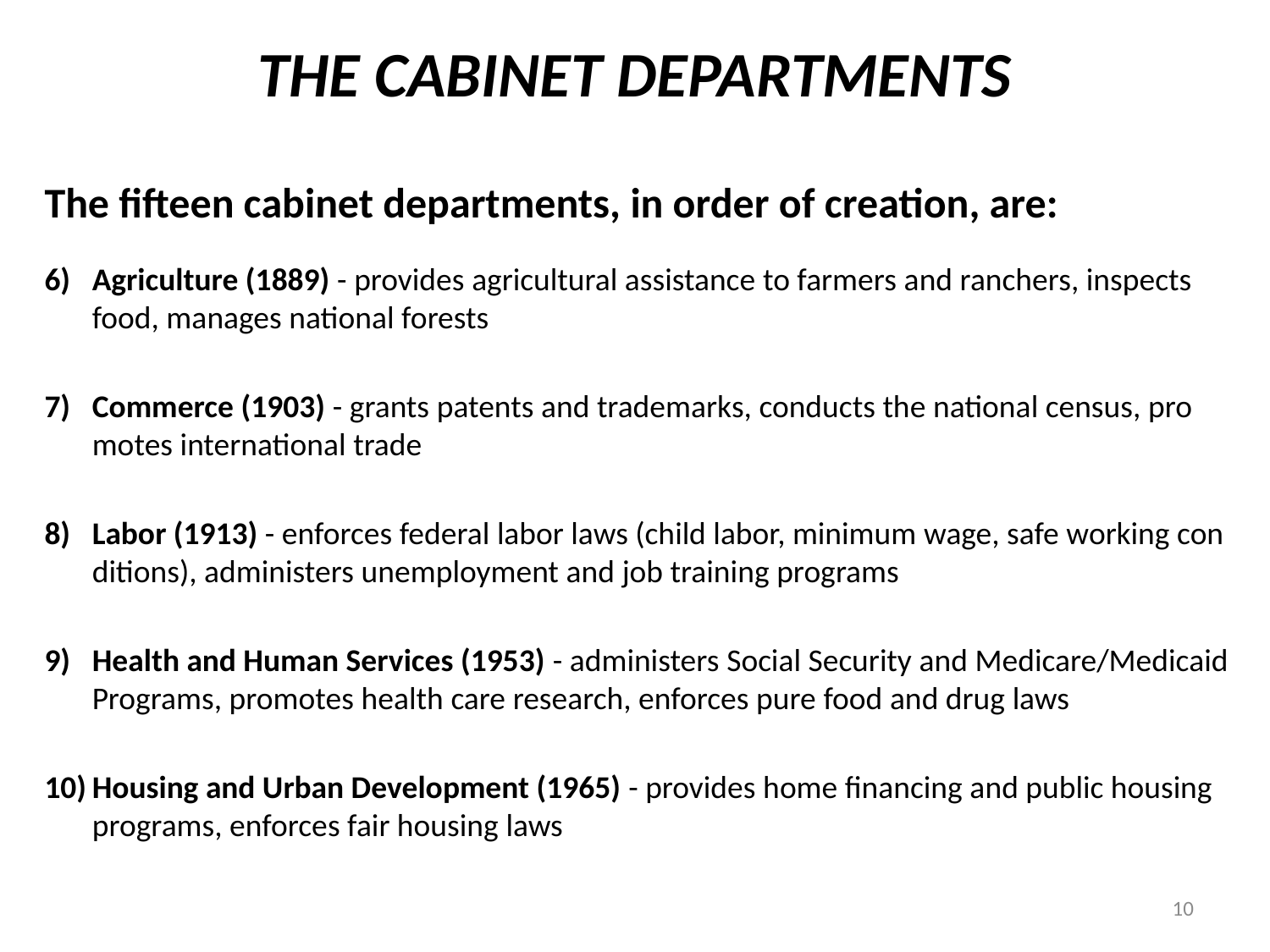

# THE CABINET DEPARTMENTS
The fifteen cabinet departments, in order of creation, are:

Agriculture (1889) - provides agricultural assistance to farmers and ranchers, inspects food, manages national forests

Commerce (1903) - grants patents and trademarks, conducts the national census, pro­motes international trade

Labor (1913) - enforces federal labor laws (child labor, minimum wage, safe working con­ditions), administers unemployment and job training programs

Health and Human Services (1953) - administers Social Security and Medicare/Medic­aid Programs, promotes health care research, enforces pure food and drug laws

Housing and Urban Development (1965) - provides home financing and public housing programs, enforces fair housing laws

10